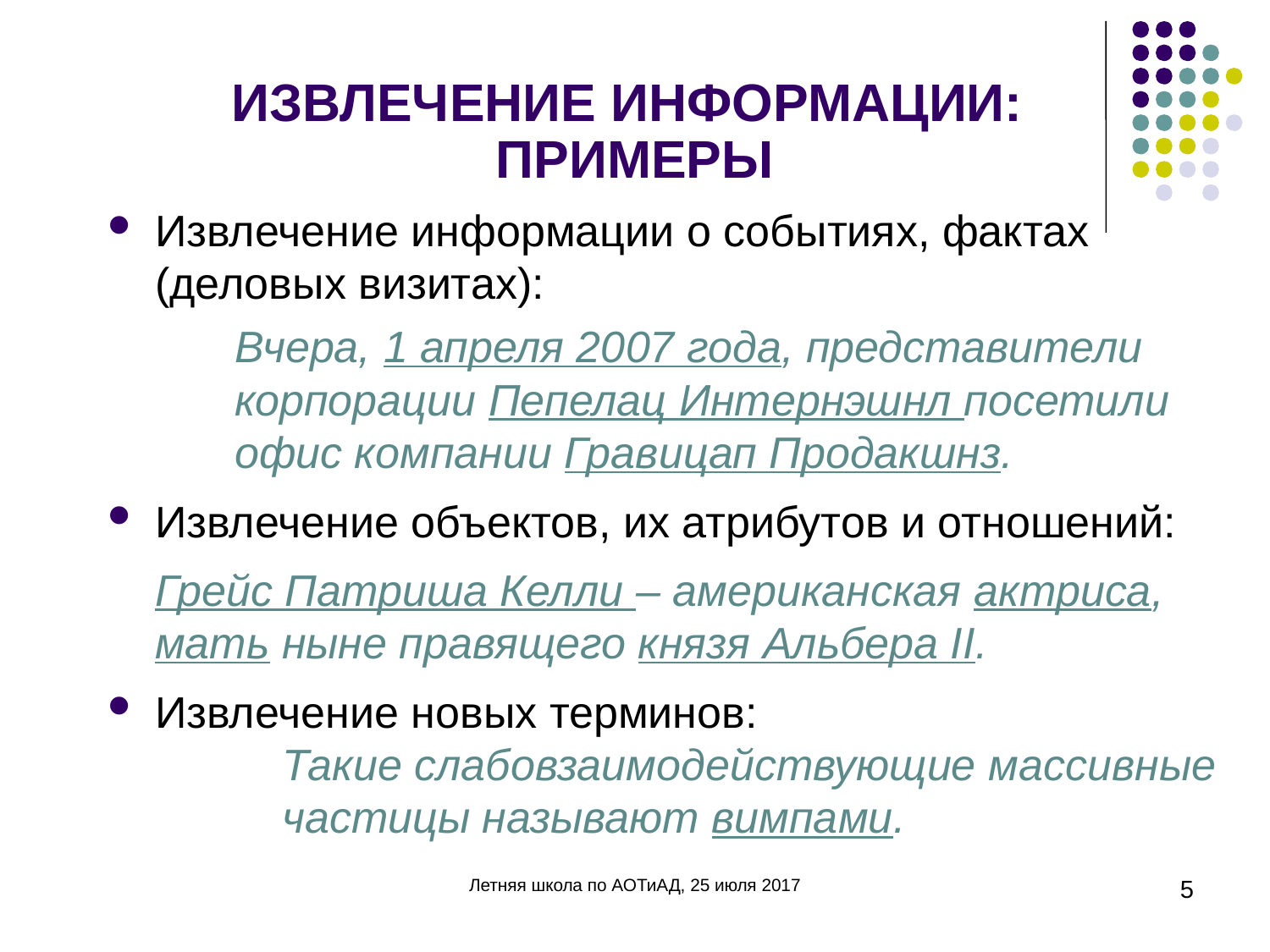

# ИЗВЛЕЧЕНИЕ ИНФОРМАЦИИ: ПРИМЕРЫ
Извлечение информации о событиях, фактах  (деловых визитах):
    	Вчера, 1 апреля 2007 года, представители
    	корпорации Пепелац Интернэшнл посетили
    	офис компании Гравицап Продакшнз.
Извлечение объектов, их атрибутов и отношений:
	Грейс Патриша Келли – американская актриса, мать ныне правящего князя Альбера II.
Извлечение новых терминов:
	Такие слабовзаимодействующие массивные 	частицы называют вимпами.
Летняя школа по АОТиАД, 25 июля 2017
5